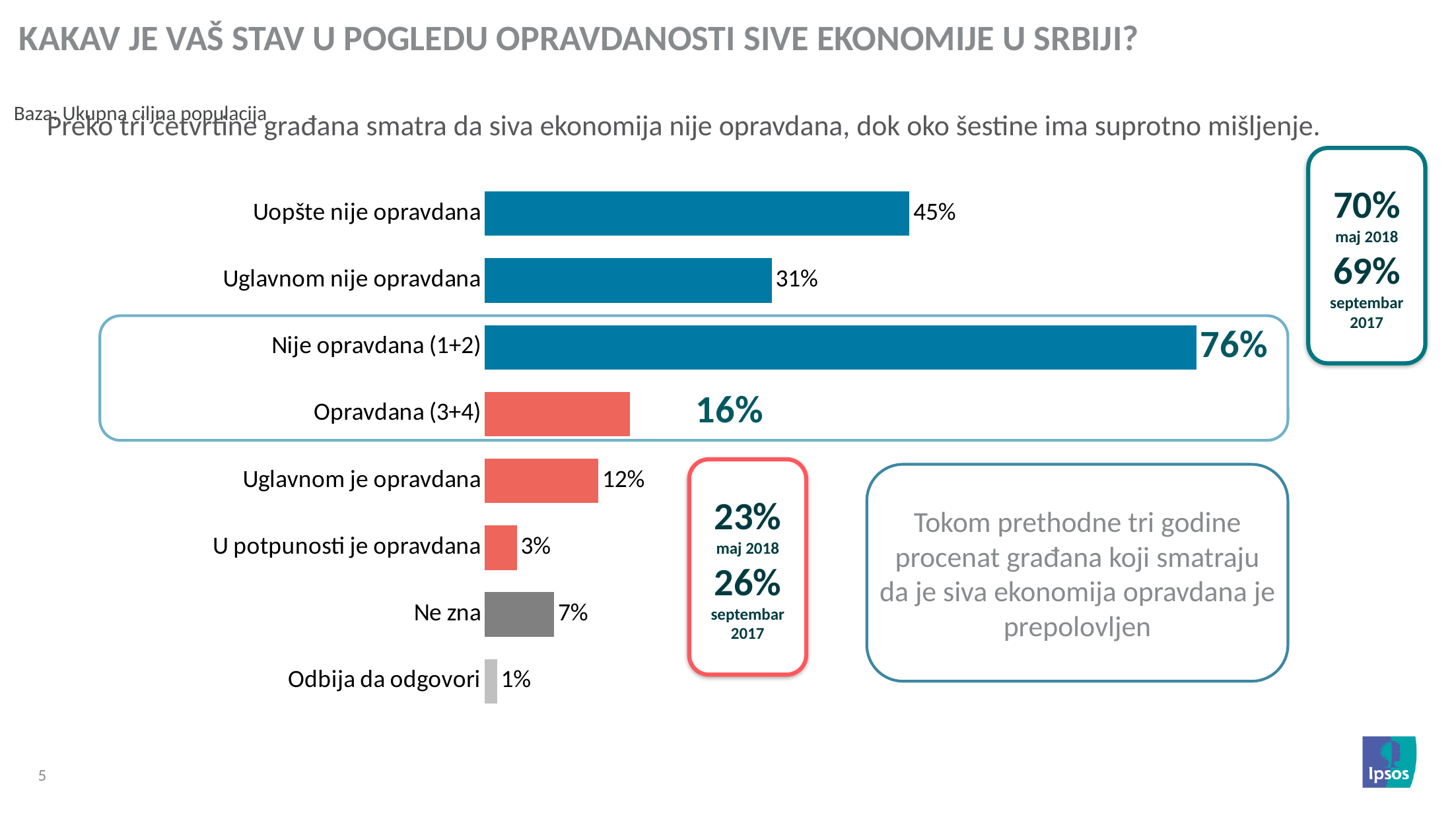

Kakav je Vaš stav u pogledu opravdanosti sive ekonomije u Srbiji?
Preko tri četvrtine građana smatra da siva ekonomija nije opravdana, dok oko šestine ima suprotno mišljenje.
70%
maj 2018
69%
septembar 2017

### Chart

| Category | Total |
|---|---|
| Uopšte nije opravdana | 45.3 |
| Uglavnom nije opravdana | 30.6 |
| Nije opravdana (1+2) | 75.9 |
| Opravdana (3+4) | 15.5 |
| Uglavnom je opravdana | 12.1 |
| U potpunosti je opravdana | 3.4 |
| Ne zna | 7.4 |
| Odbija da odgovori | 1.3 |
23%
maj 2018
26%
septembar 2017
Tokom prethodne tri godine procenat građana koji smatraju da je siva ekonomija opravdana je prepolovljen
Baza: Ukupna ciljna populacija